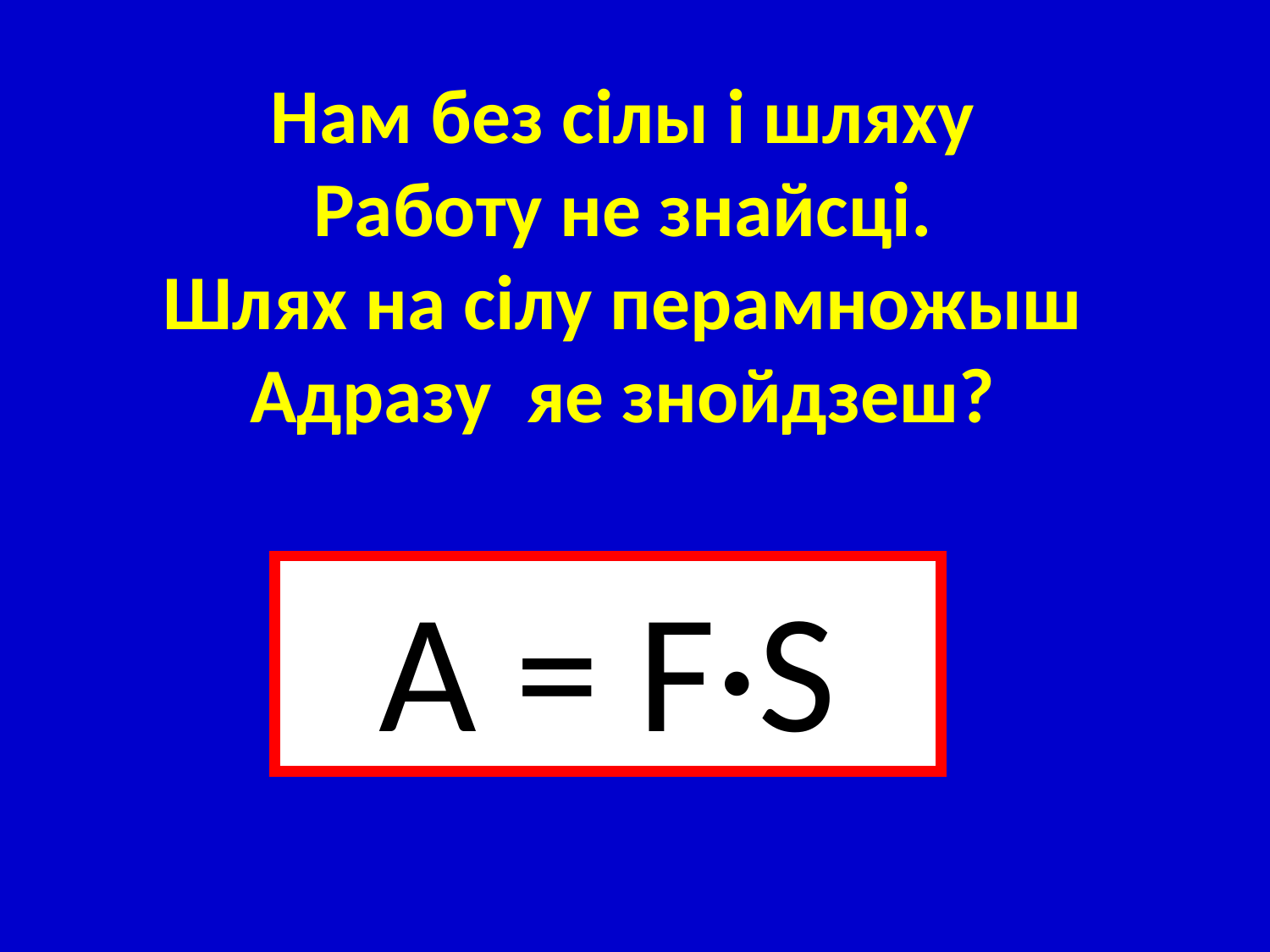

Нам без сілы і шляху Работу не знайсці.
Шлях на сілу перамножыш
Адразу  яе знойдзеш?
A = F·S